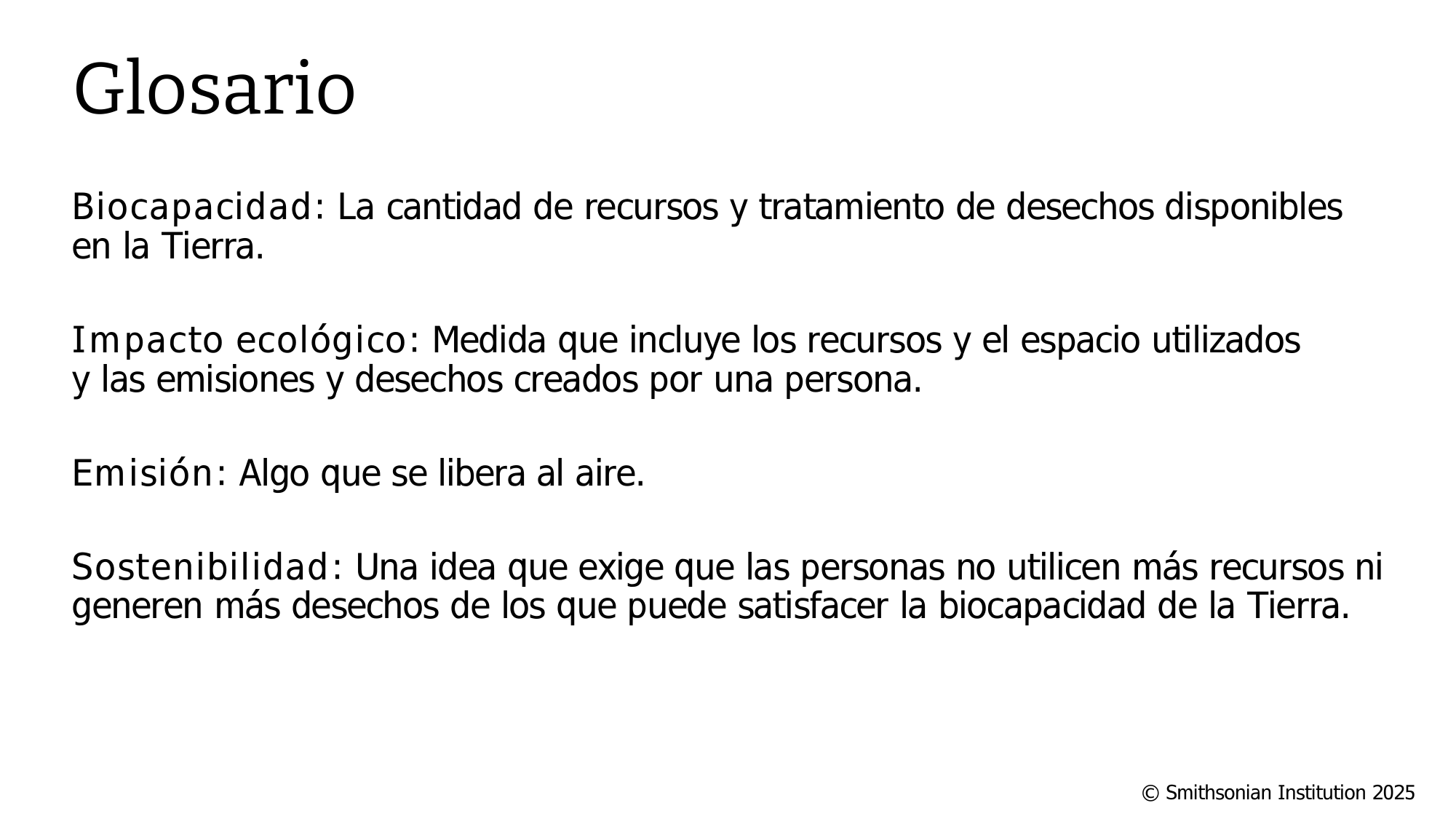

# Glosario
Biocapacidad: La cantidad de recursos y tratamiento de desechos disponibles en la Tierra.
Impacto ecológico: Medida que incluye los recursos y el espacio utilizados
y las emisiones y desechos creados por una persona.
Emisión: Algo que se libera al aire.
Sostenibilidad: Una idea que exige que las personas no utilicen más recursos ni generen más desechos de los que puede satisfacer la biocapacidad de la Tierra.